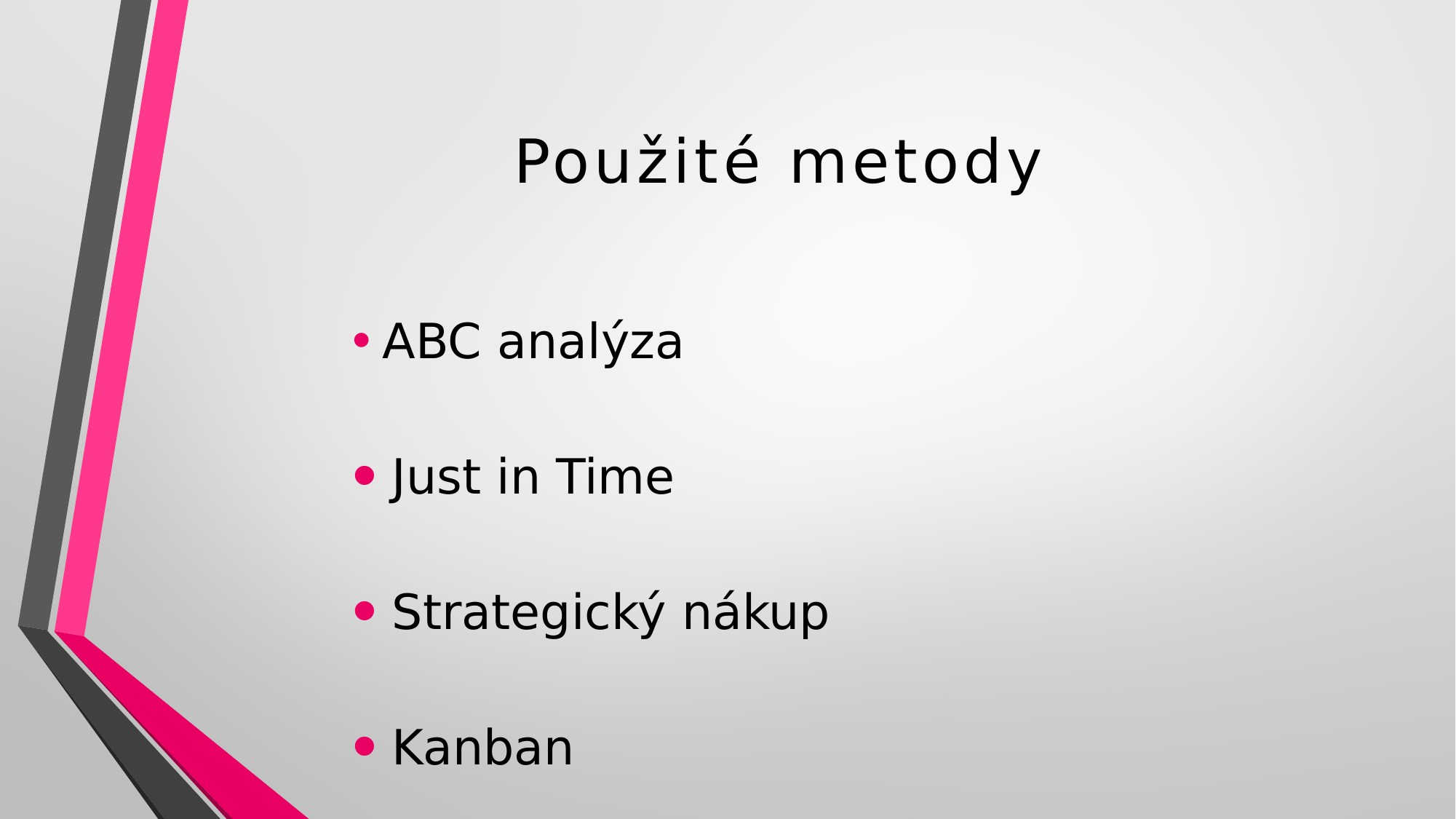

# Použité metody
 ABC analýza
 Just in Time
 Strategický nákup
 Kanban